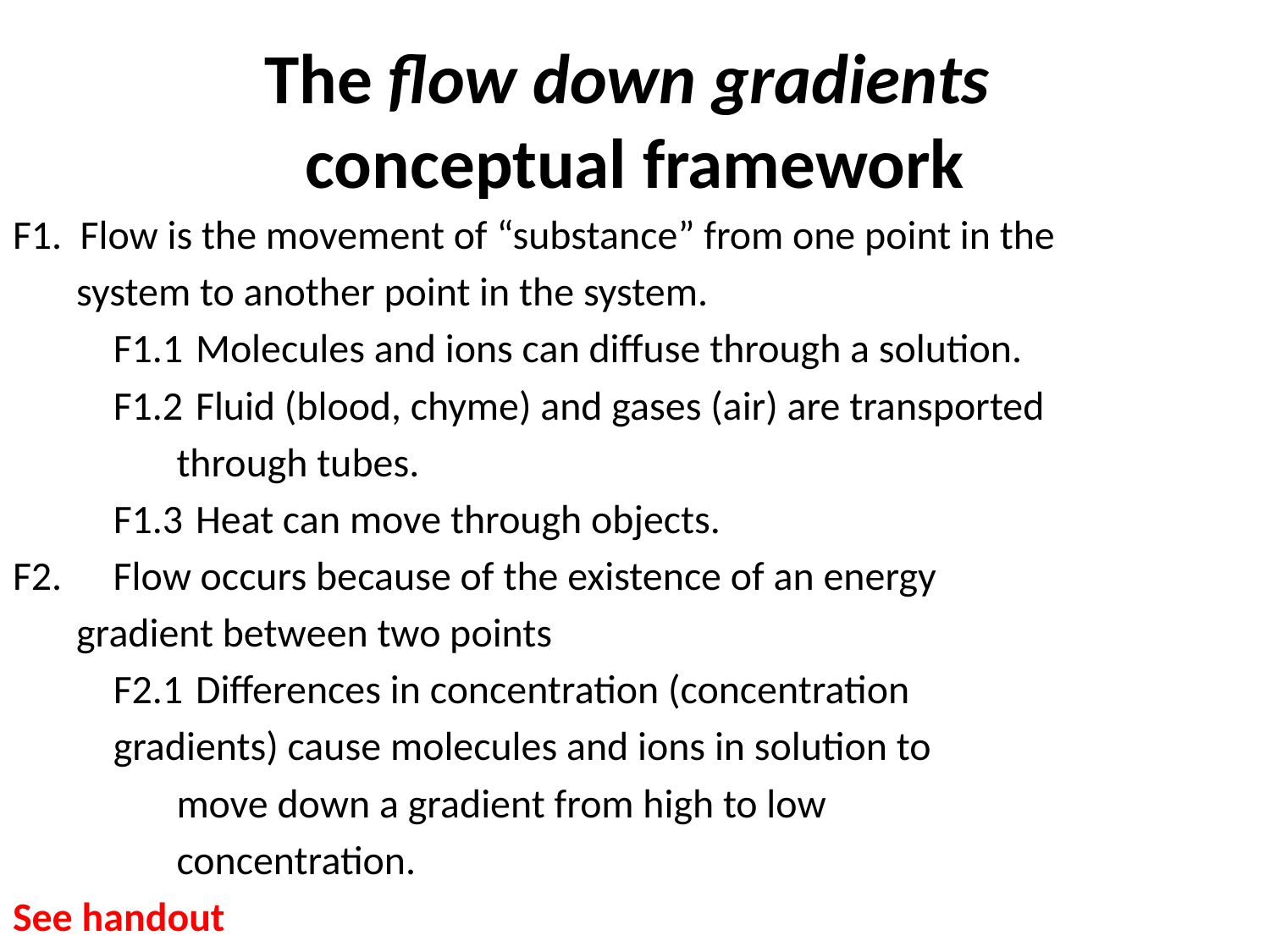

# The flow down gradients conceptual framework
F1.  Flow is the movement of “substance” from one point in the
       system to another point in the system.
	 F1.1	Molecules and ions can diffuse through a solution.
	 F1.2	Fluid (blood, chyme) and gases (air) are transported
                  through tubes.
	 F1.3	Heat can move through objects.
F2.	 Flow occurs because of the existence of an energy
       gradient between two points
	 F2.1	Differences in concentration (concentration
			 gradients) cause molecules and ions in solution to
                  move down a gradient from high to low
                  concentration.
See handout